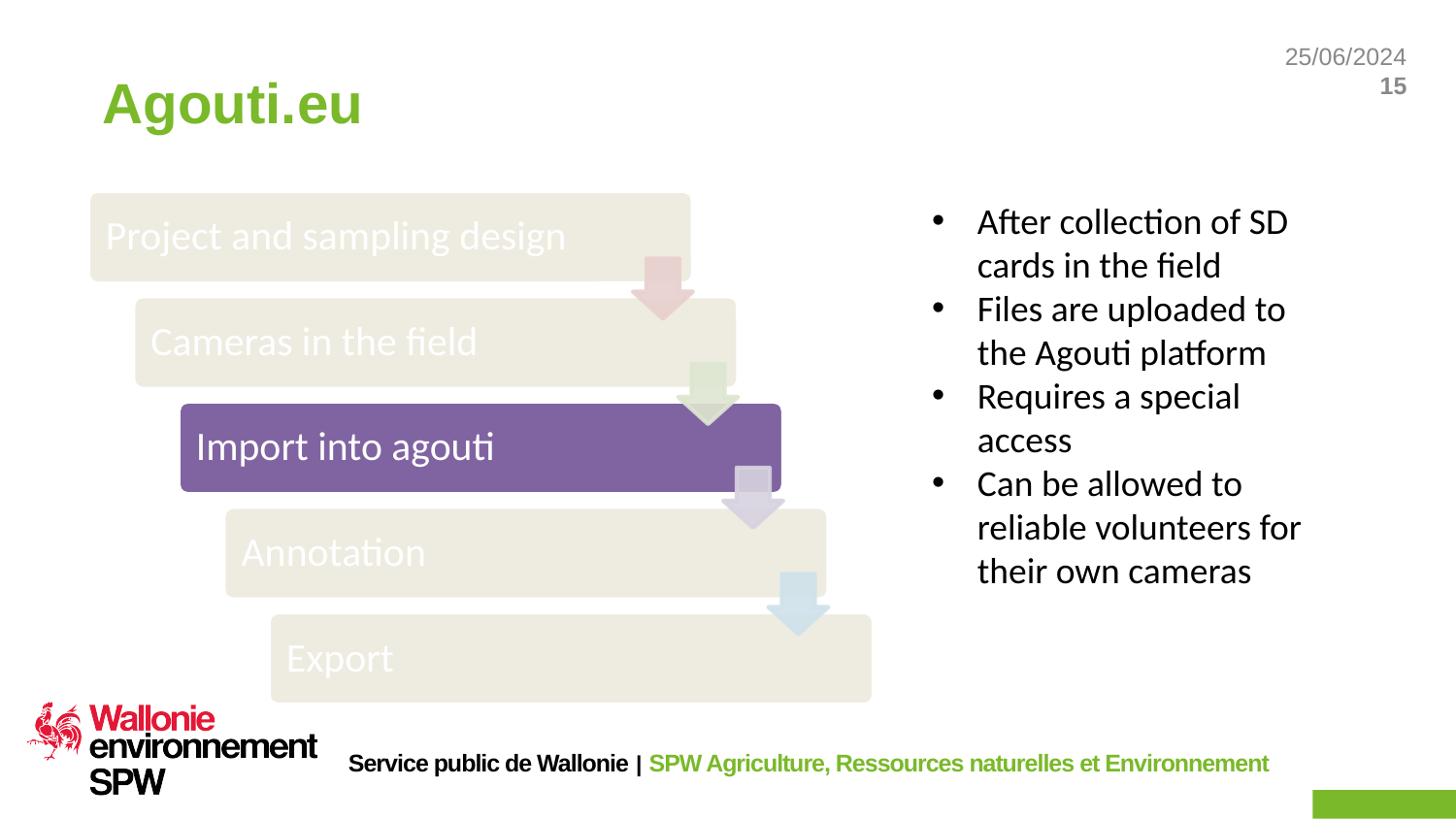

# Agouti.eu
Project and sampling design
Cameras in the field
Import into agouti
Annotation
Export

After collection of SD cards in the field
Files are uploaded to the Agouti platform
Requires a special access
Can be allowed to reliable volunteers for their own cameras